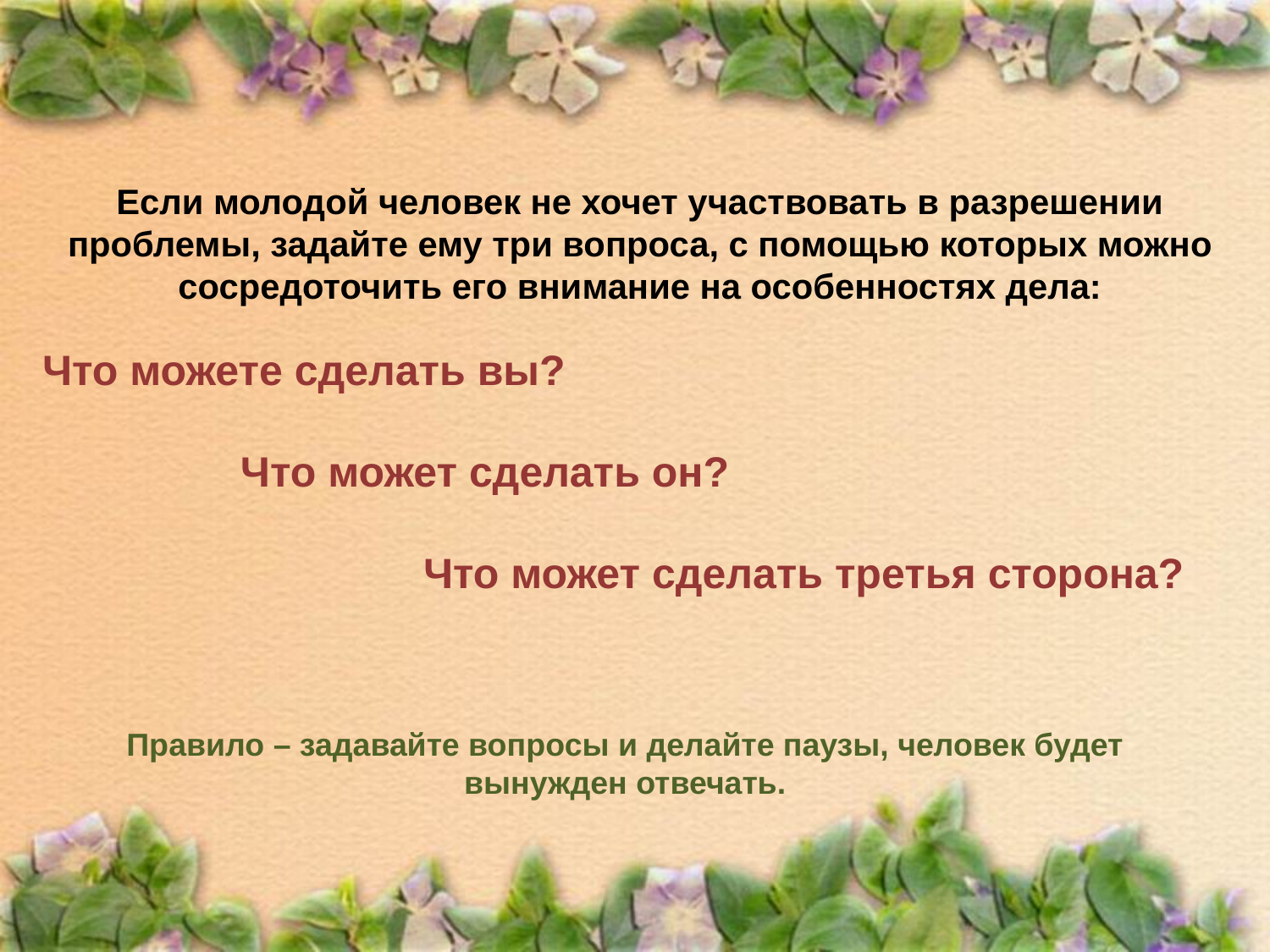

# Если молодой человек не хочет участвовать в разрешении проблемы, задайте ему три вопроса, с помощью которых можно сосредоточить его внимание на особенностях дела:
Что можете сделать вы?

	      Что может сделать он?

 			Что может сделать третья сторона?

Правило – задавайте вопросы и делайте паузы, человек будет вынужден отвечать.